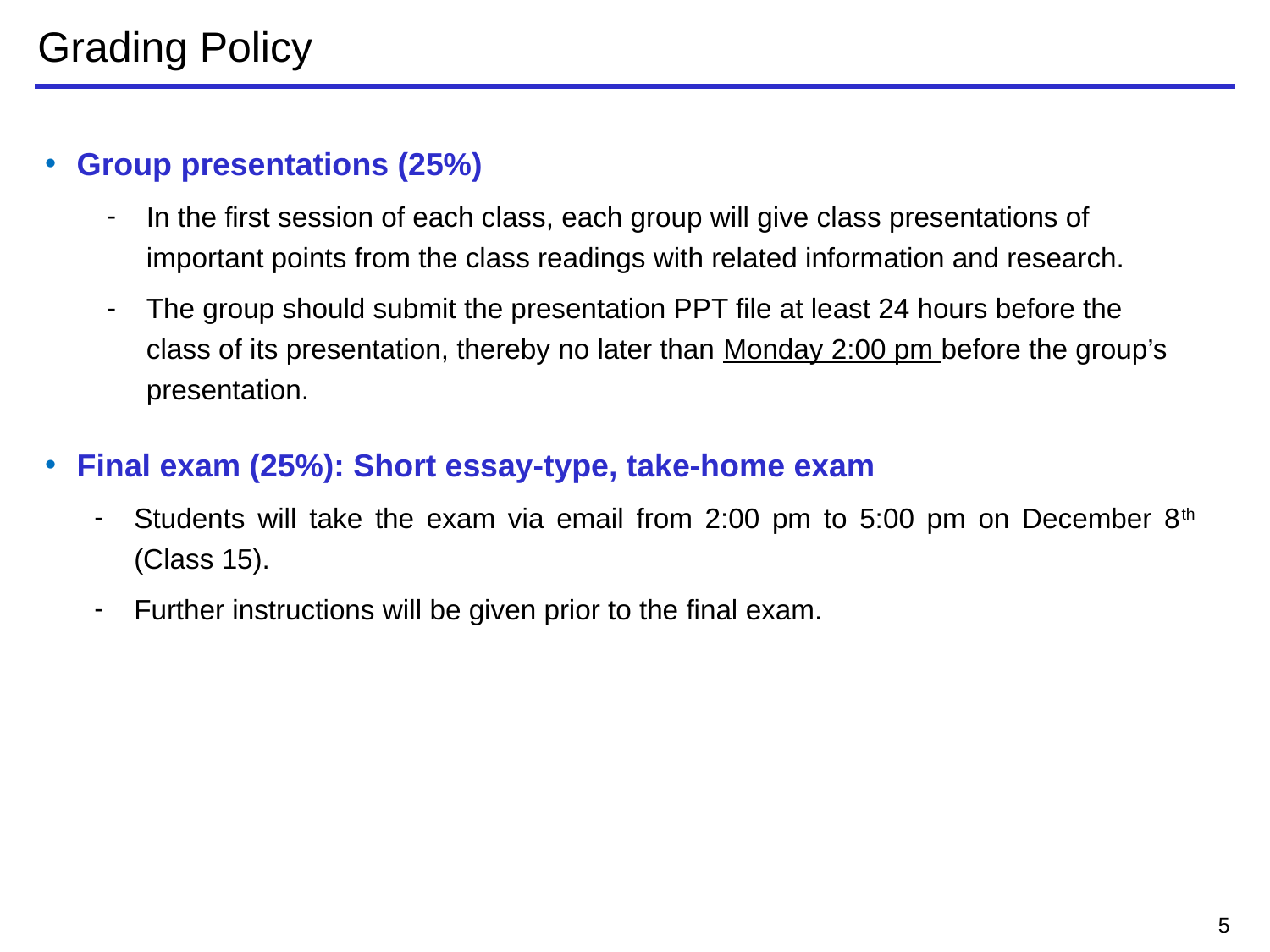

# Grading Policy
Group presentations (25%)
In the first session of each class, each group will give class presentations of important points from the class readings with related information and research.
The group should submit the presentation PPT file at least 24 hours before the class of its presentation, thereby no later than Monday 2:00 pm before the group’s presentation.
Final exam (25%): Short essay-type, take-home exam
Students will take the exam via email from 2:00 pm to 5:00 pm on December 8th (Class 15).
Further instructions will be given prior to the final exam.

5